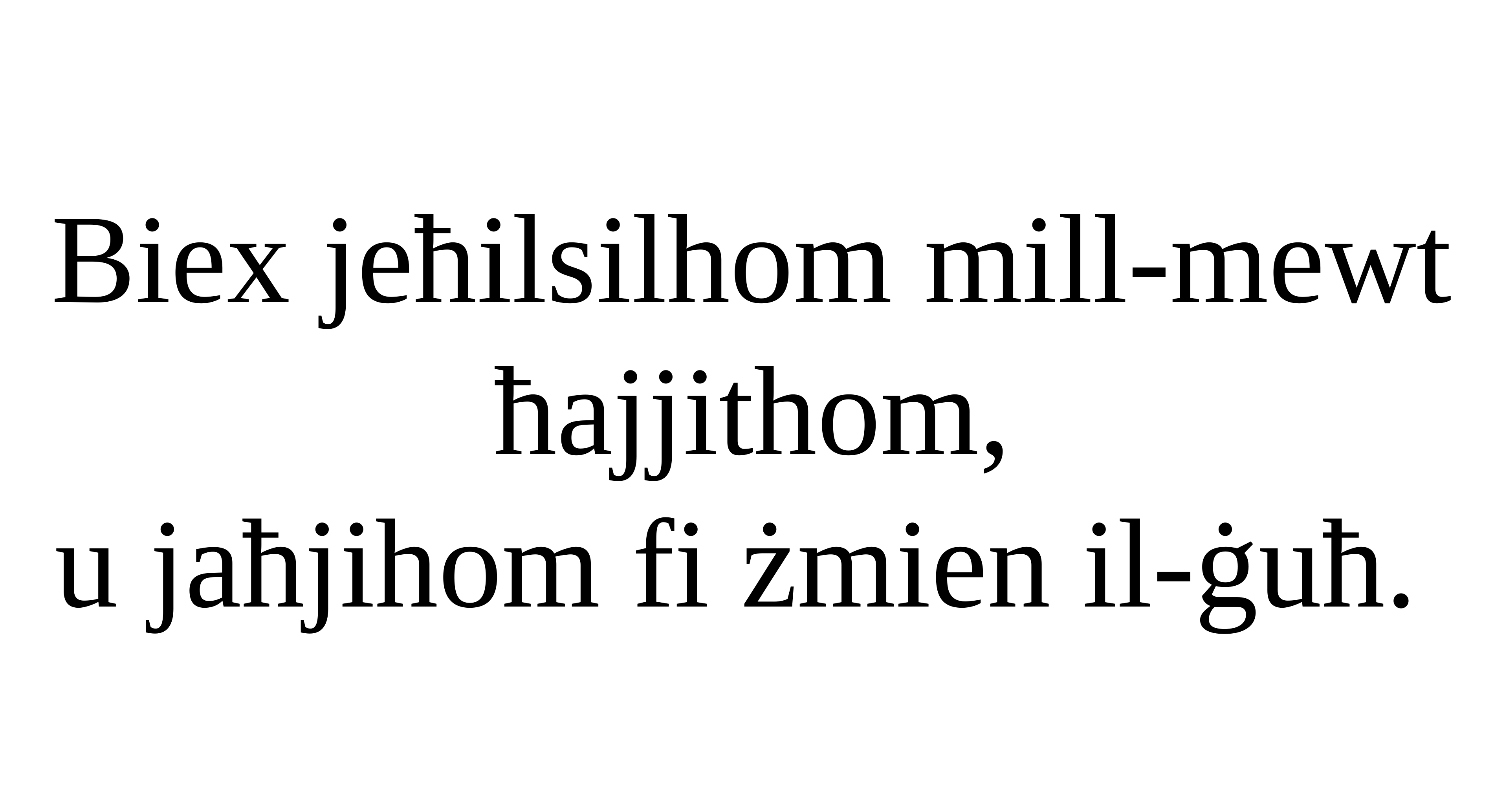

Biex jeħilsilhom mill-mewt ħajjithom,
u jaħjihom fi żmien il-ġuħ.